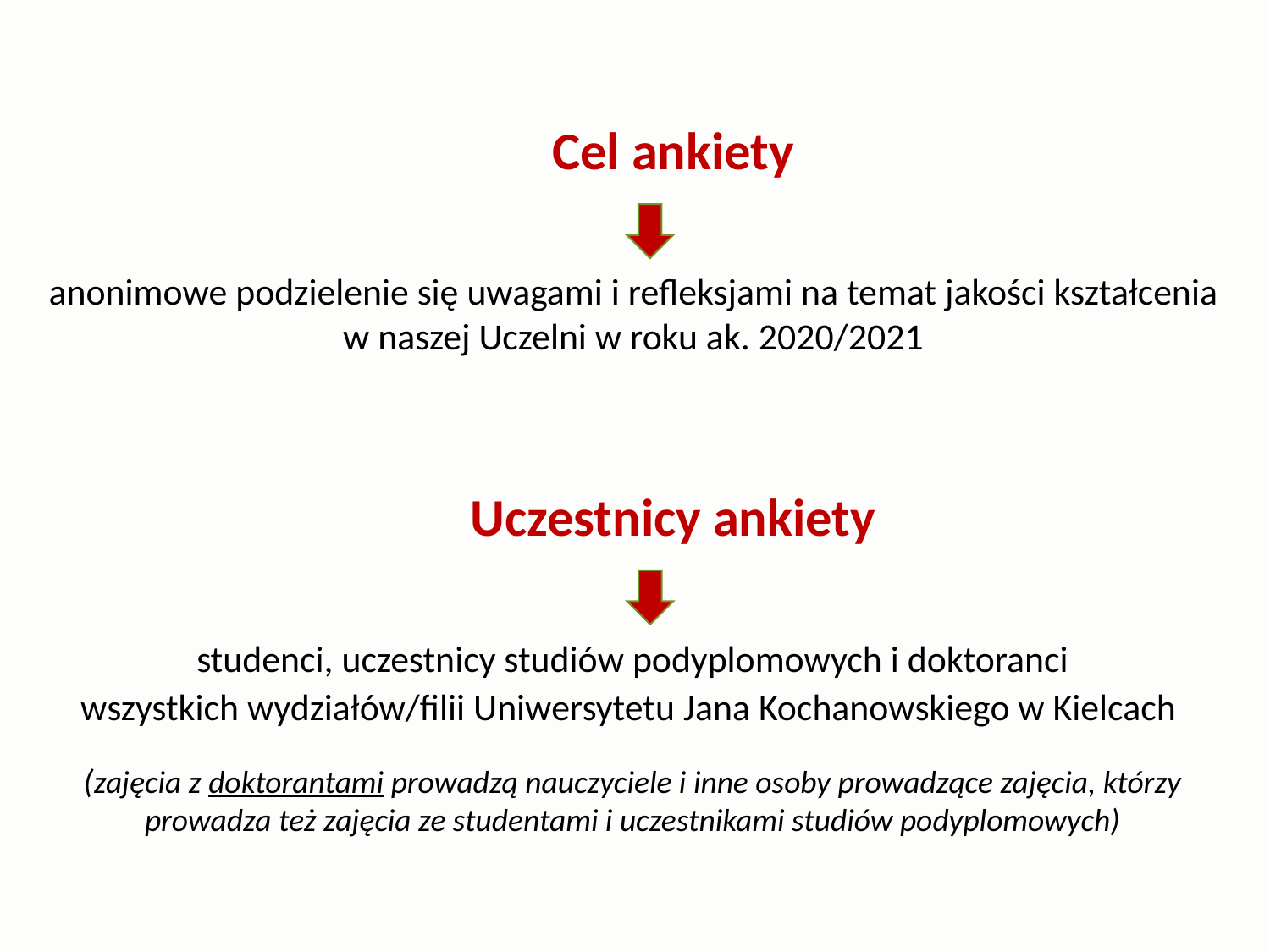

Cel ankiety

anonimowe podzielenie się uwagami i refleksjami na temat jakości kształcenia
w naszej Uczelni w roku ak. 2020/2021
Uczestnicy ankiety
studenci, uczestnicy studiów podyplomowych i doktoranci
wszystkich wydziałów/filii Uniwersytetu Jana Kochanowskiego w Kielcach
(zajęcia z doktorantami prowadzą nauczyciele i inne osoby prowadzące zajęcia, którzy prowadza też zajęcia ze studentami i uczestnikami studiów podyplomowych)